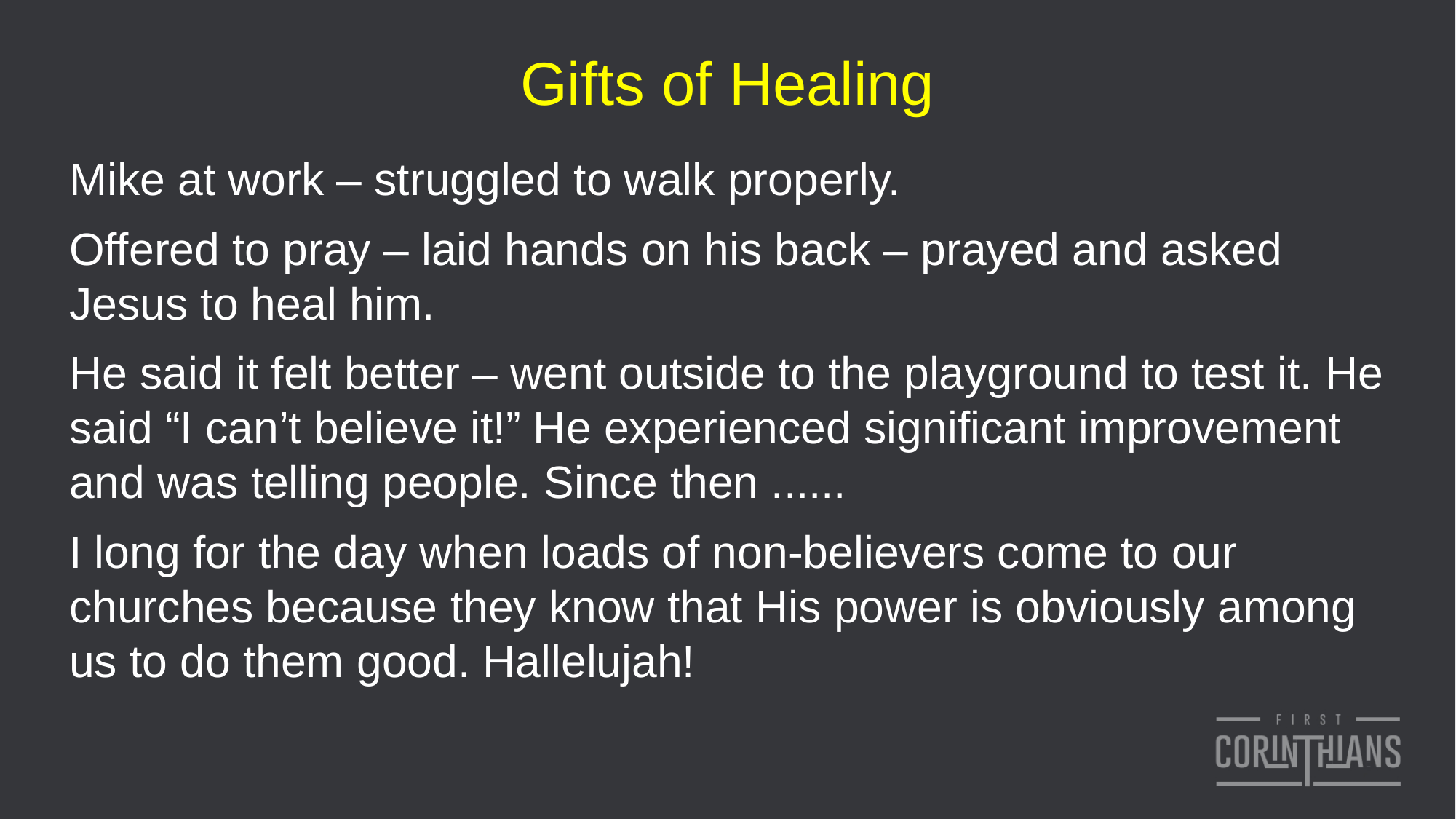

# Gifts of Healing
Mike at work – struggled to walk properly.
Offered to pray – laid hands on his back – prayed and asked Jesus to heal him.
He said it felt better – went outside to the playground to test it. He said “I can’t believe it!” He experienced significant improvement and was telling people. Since then ......
I long for the day when loads of non-believers come to our churches because they know that His power is obviously among us to do them good. Hallelujah!